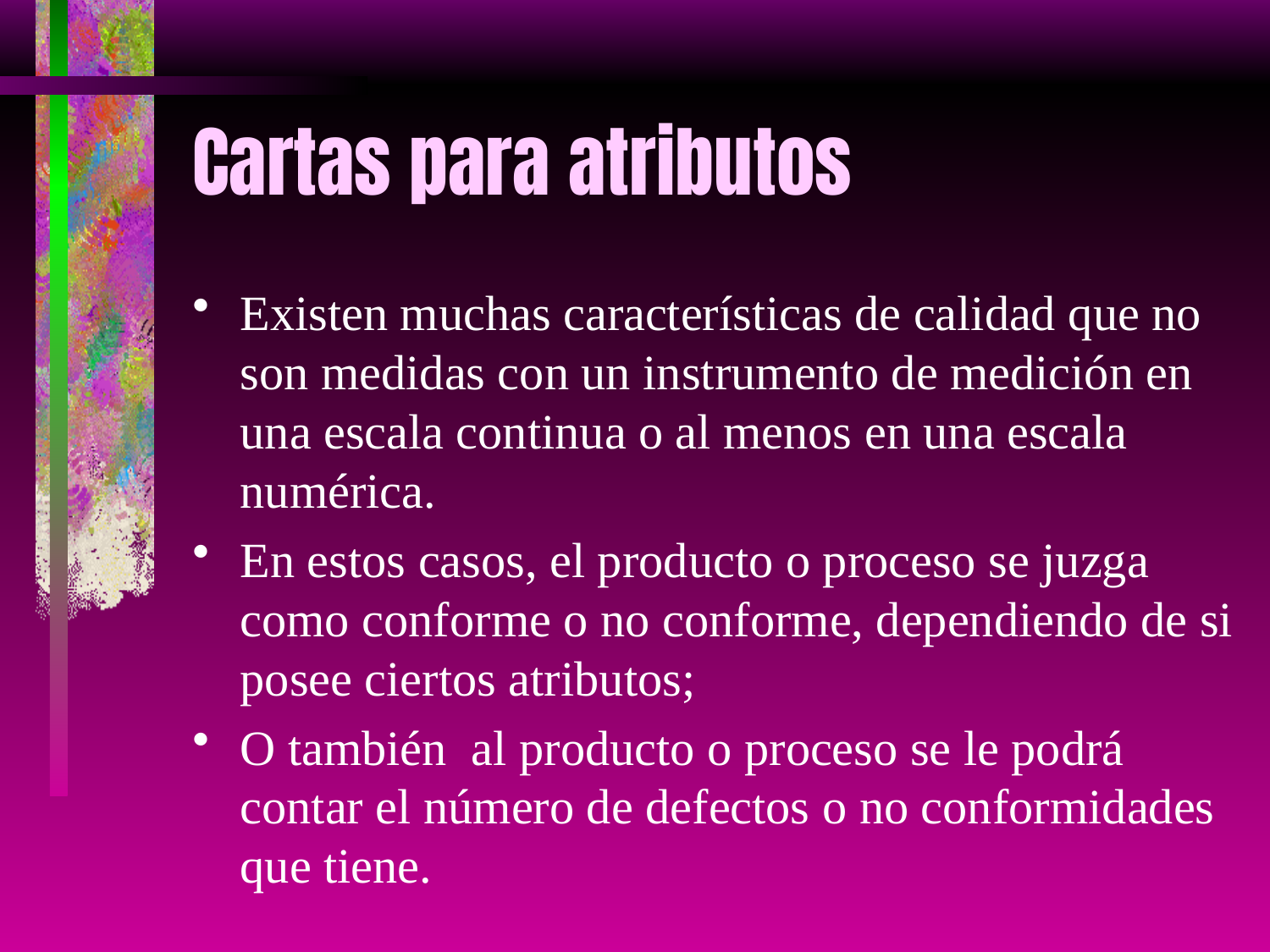

# Cartas para atributos
Existen muchas características de calidad que no son medidas con un instrumento de medición en una escala continua o al menos en una escala numérica.
En estos casos, el producto o proceso se juzga como conforme o no conforme, dependiendo de si posee ciertos atributos;
O también  al producto o proceso se le podrá contar el número de defectos o no conformidades que tiene.